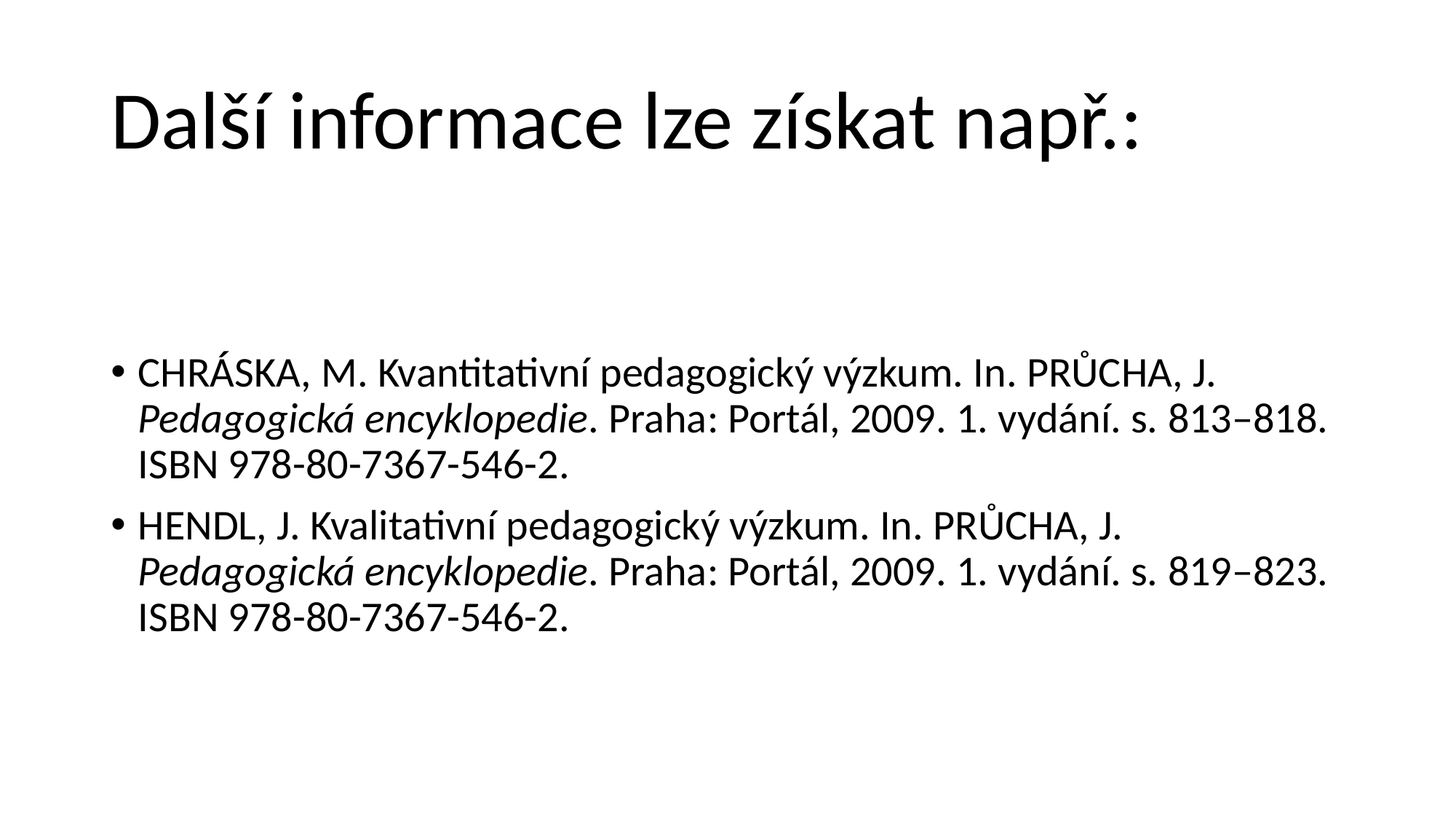

# Další informace lze získat např.:

CHRÁSKA, M. Kvantitativní pedagogický výzkum. In. PRŮCHA, J. Pedagogická encyklopedie. Praha: Portál, 2009. 1. vydání. s. 813–818. ISBN 978-80-7367-546-2.
HENDL, J. Kvalitativní pedagogický výzkum. In. PRŮCHA, J. Pedagogická encyklopedie. Praha: Portál, 2009. 1. vydání. s. 819–823. ISBN 978-80-7367-546-2.